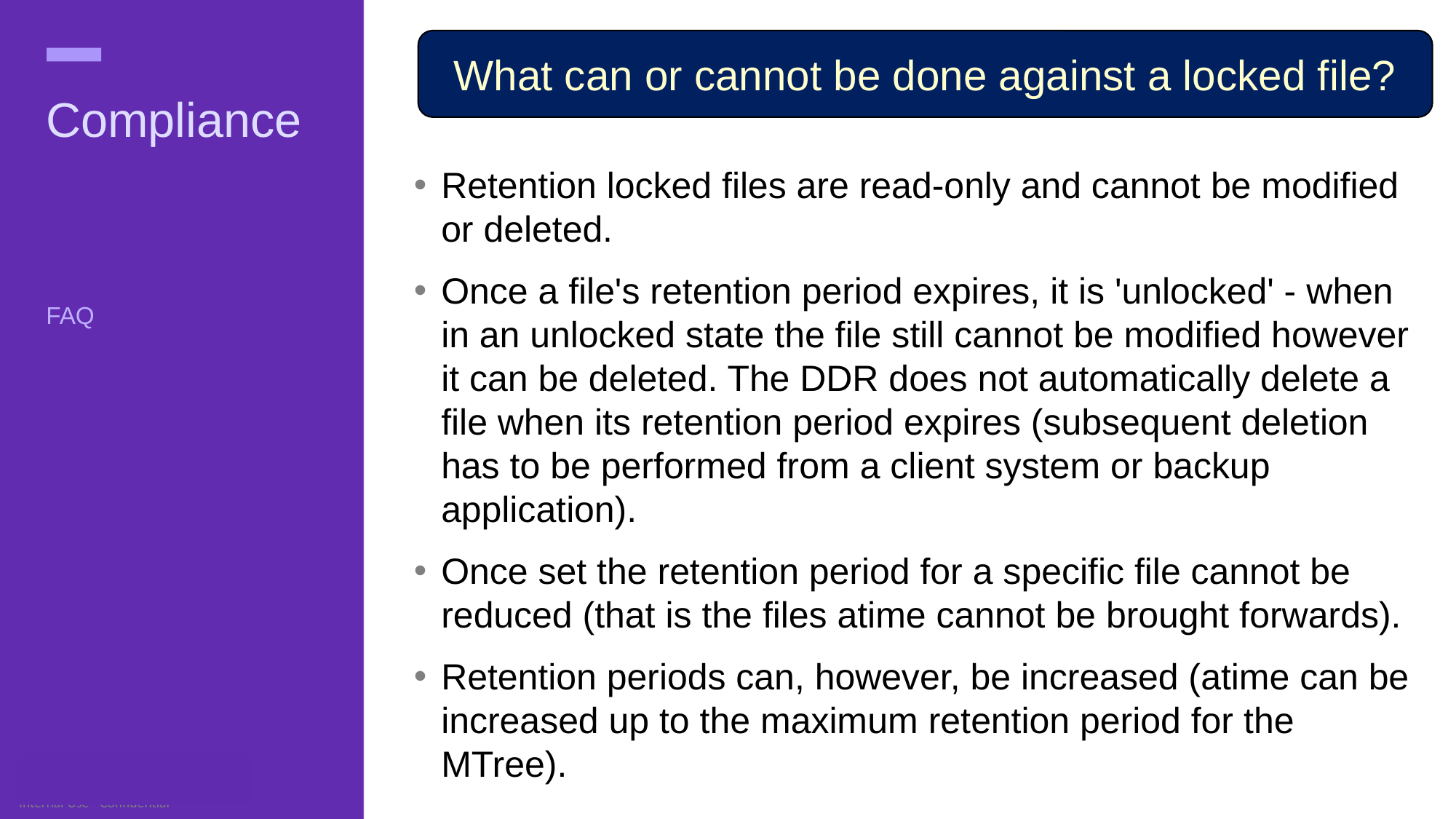

What can or cannot be done against a locked file?
# Compliance
Retention locked files are read-only and cannot be modified or deleted.
Once a file's retention period expires, it is 'unlocked' - when in an unlocked state the file still cannot be modified however it can be deleted. The DDR does not automatically delete a file when its retention period expires (subsequent deletion has to be performed from a client system or backup application).
Once set the retention period for a specific file cannot be reduced (that is the files atime cannot be brought forwards).
Retention periods can, however, be increased (atime can be increased up to the maximum retention period for the MTree).
FAQ